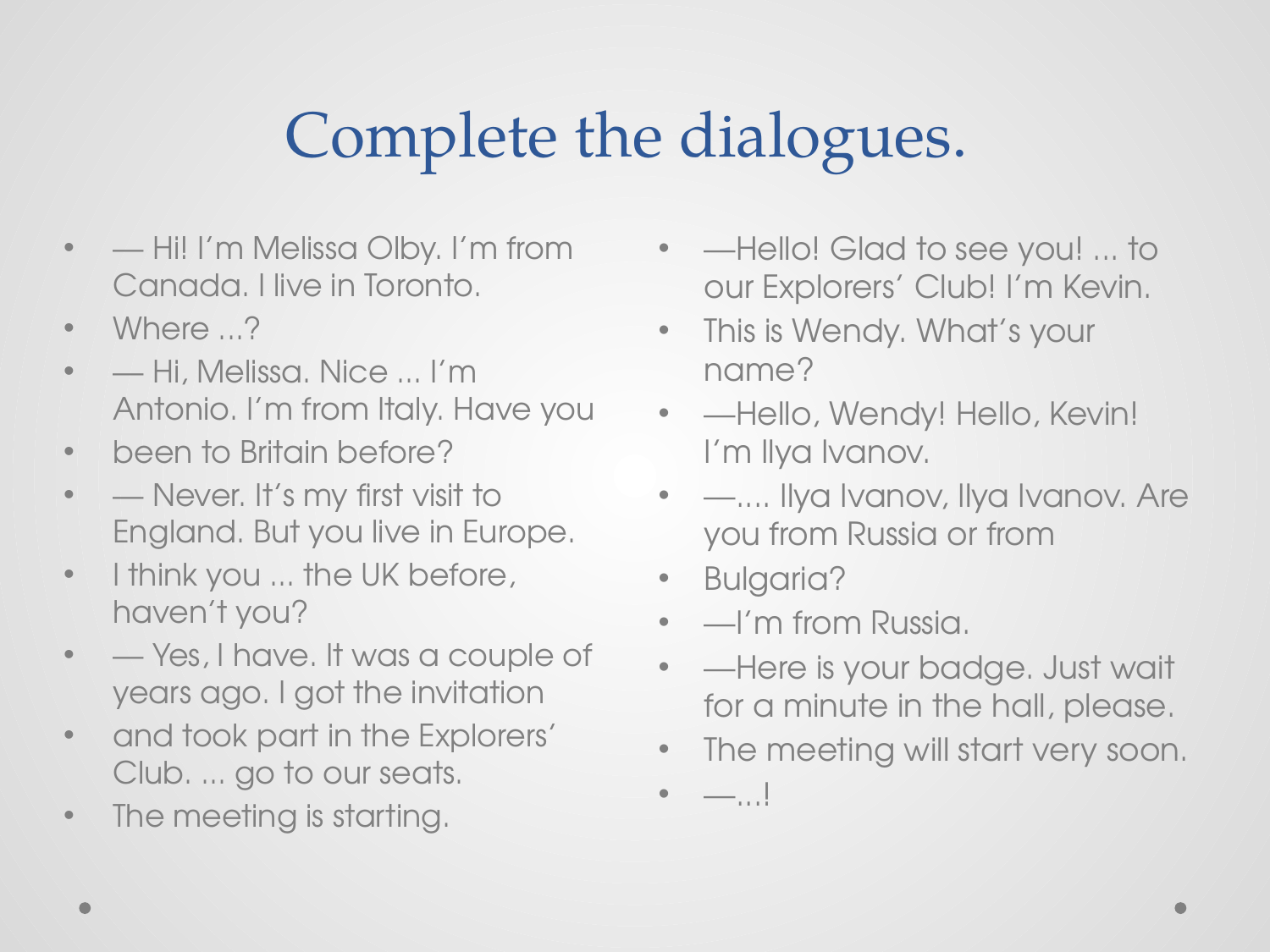

# Complete the dialogues.
— Hi! I’m Melissa Olby. I’m from Canada. I live in Toronto.
Where ...?
— Hi, Melissa. Nice ... I’m Antonio. I’m from Italy. Have you
been to Britain before?
— Never. It’s my first visit to England. But you live in Europe.
I think you ... the UK before, haven’t you?
— Yes, I have. It was a couple of years ago. I got the invitation
and took part in the Explorers’ Club. ... go to our seats.
The meeting is starting.

—Hello! Glad to see you! ... to our Explorers’ Club! I’m Kevin.
This is Wendy. What’s your name?
—Hello, Wendy! Hello, Kevin! I’m Ilya Ivanov.
—.... Ilya Ivanov, Ilya Ivanov. Are you from Russia or from
Bulgaria?
—I’m from Russia.
—Here is your badge. Just wait for a minute in the hall, please.
The meeting will start very soon.
—...!